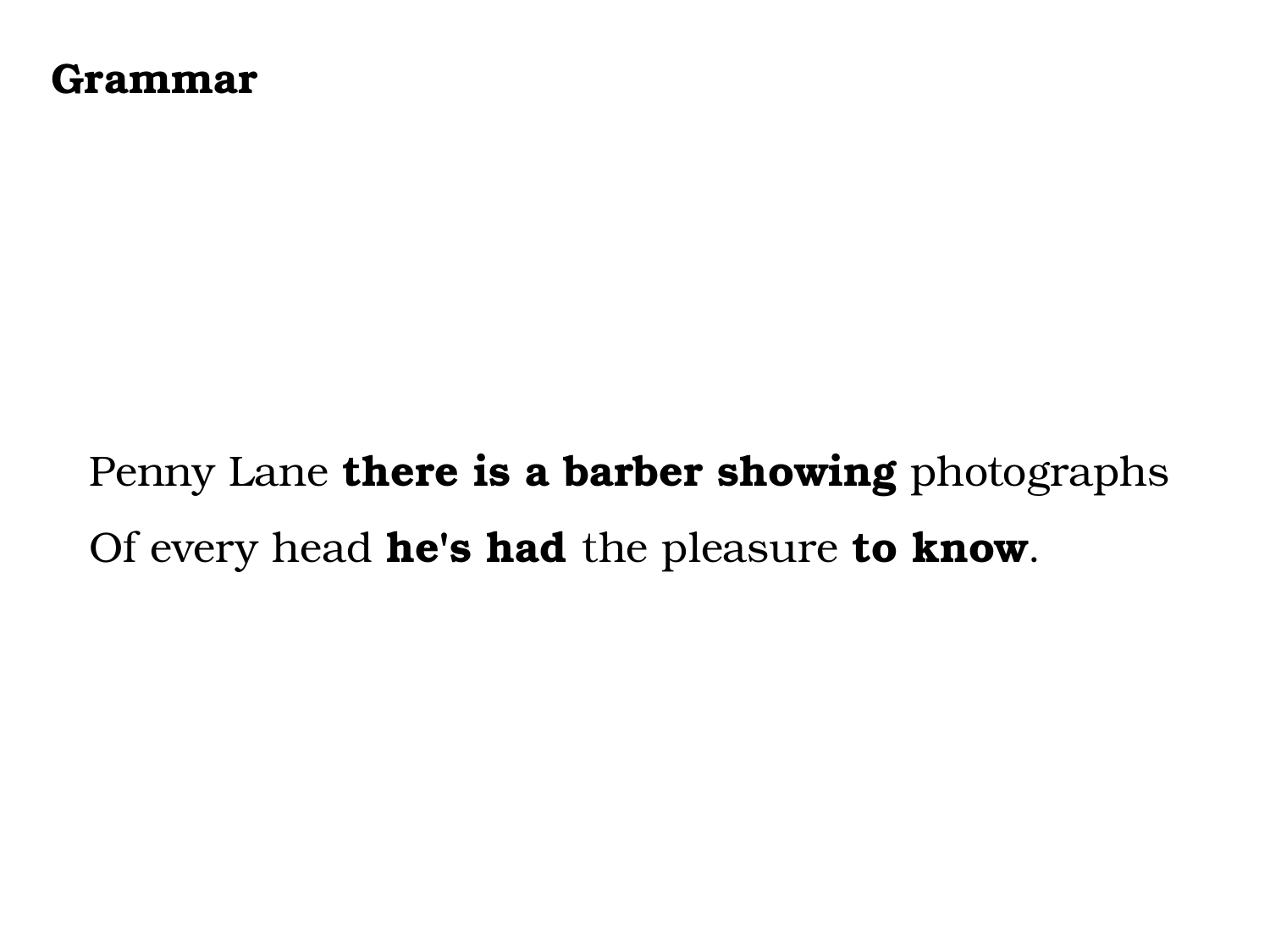

Grammar
Penny Lane there is a barber showing photographs
Of every head he's had the pleasure to know.